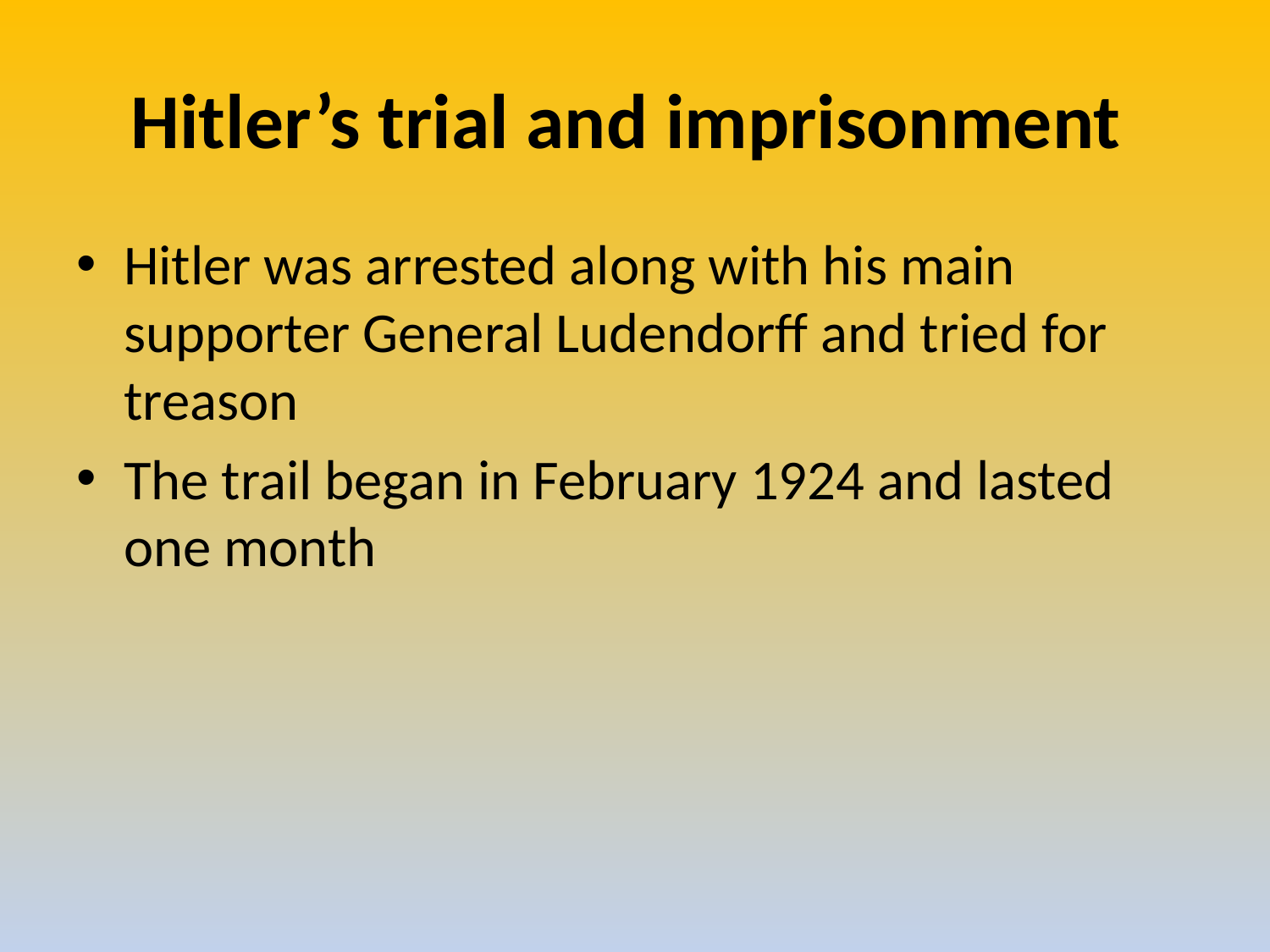

# Hitler’s trial and imprisonment
Hitler was arrested along with his main supporter General Ludendorff and tried for treason
The trail began in February 1924 and lasted one month